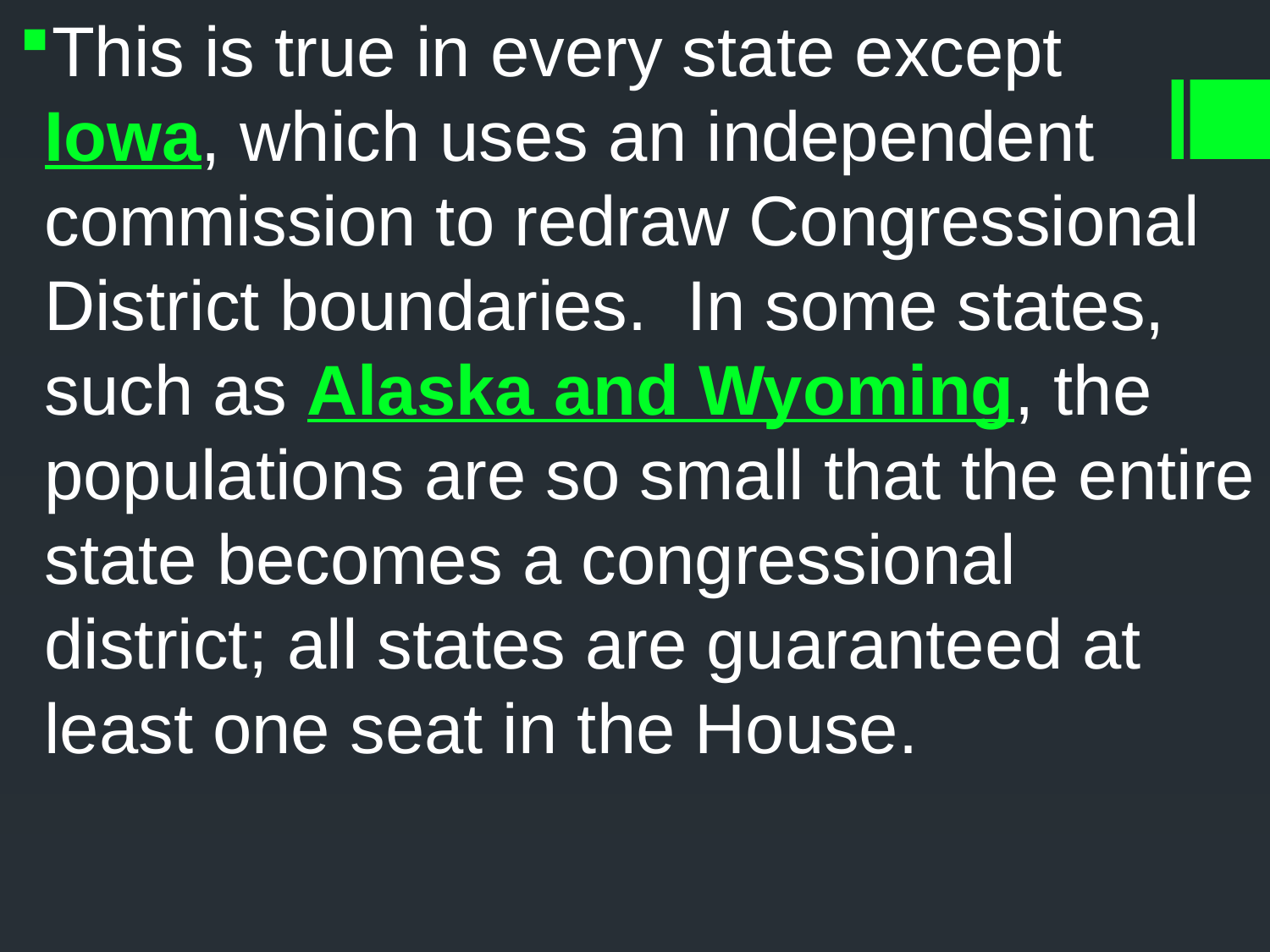

This is true in every state except Iowa, which uses an independent commission to redraw Congressional District boundaries.  In some states, such as Alaska and Wyoming, the populations are so small that the entire state becomes a congressional district; all states are guaranteed at least one seat in the House.